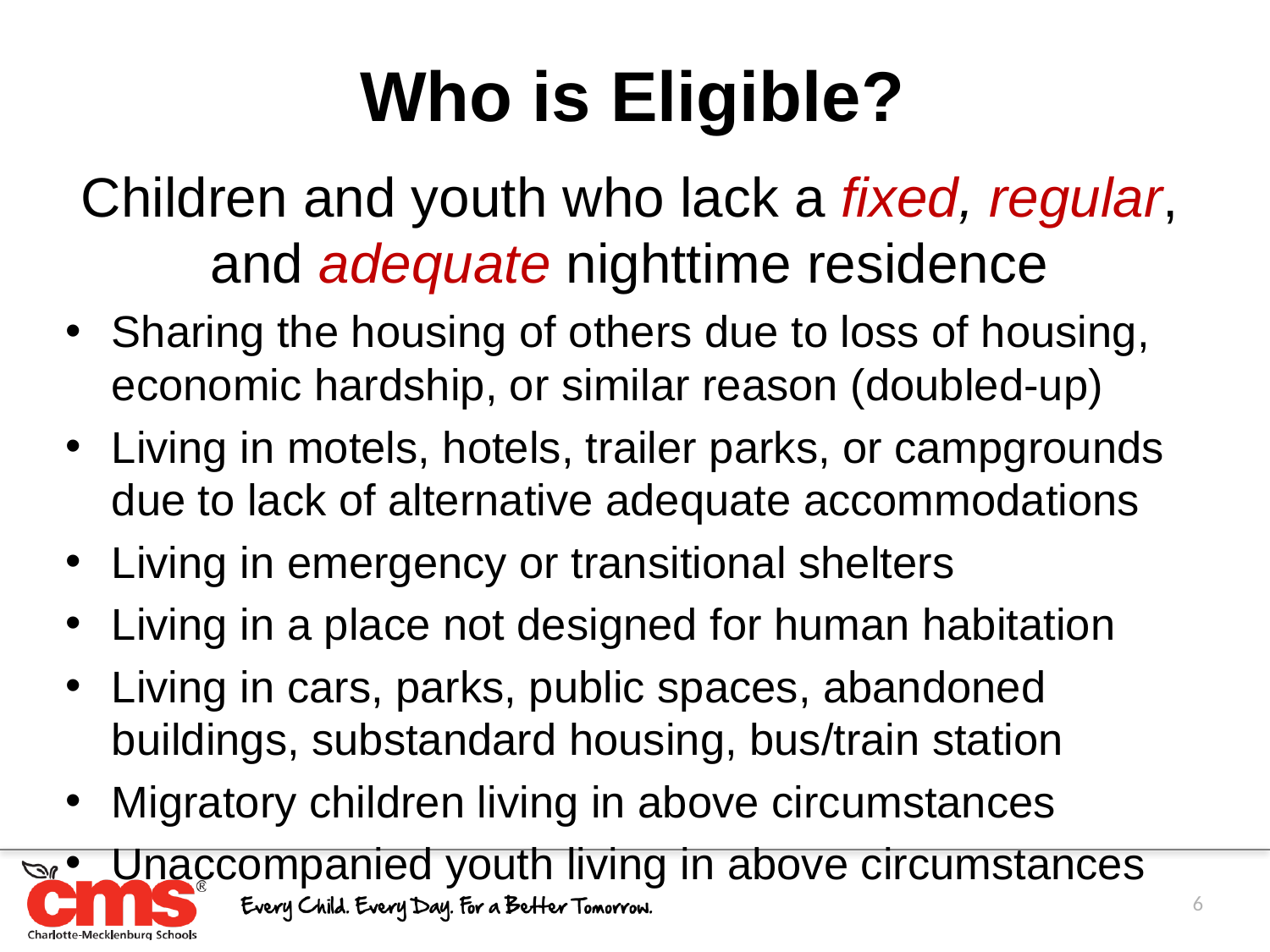

Who is Eligible?
Children and youth who lack a fixed, regular, and adequate nighttime residence
Sharing the housing of others due to loss of housing, economic hardship, or similar reason (doubled-up)
Living in motels, hotels, trailer parks, or campgrounds due to lack of alternative adequate accommodations
Living in emergency or transitional shelters
Living in a place not designed for human habitation
Living in cars, parks, public spaces, abandoned buildings, substandard housing, bus/train station
Migratory children living in above circumstances
Unaccompanied youth living in above circumstances

6